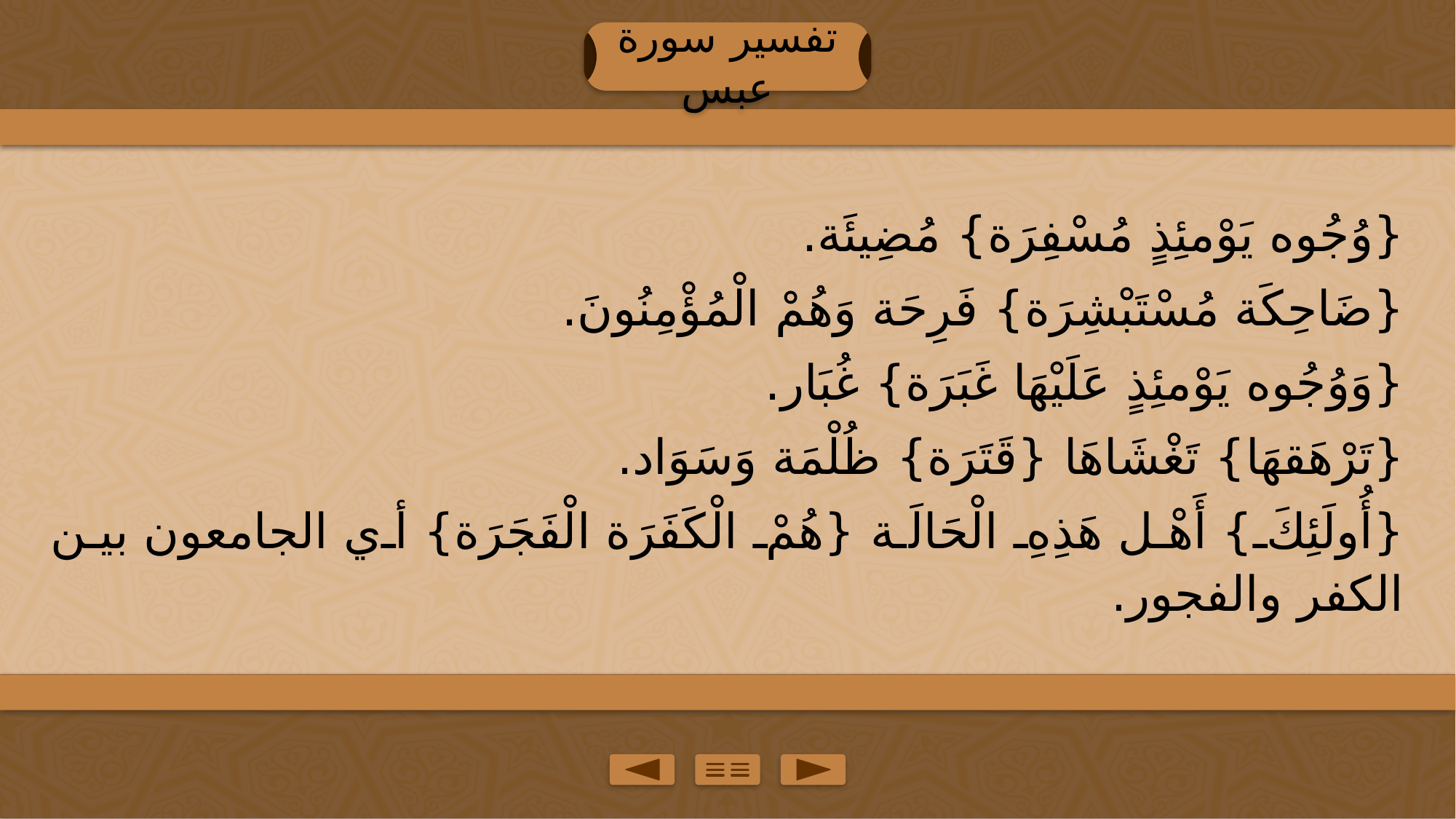

تفسير سورة عبس

{وُجُوه يَوْمئِذٍ مُسْفِرَة} مُضِيئَة.
{ضَاحِكَة مُسْتَبْشِرَة} فَرِحَة وَهُمْ الْمُؤْمِنُونَ.
{وَوُجُوه يَوْمئِذٍ عَلَيْهَا غَبَرَة} غُبَار.
{تَرْهَقهَا} تَغْشَاهَا {قَتَرَة} ظُلْمَة وَسَوَاد.
{أُولَئِكَ} أَهْل هَذِهِ الْحَالَة {هُمْ الْكَفَرَة الْفَجَرَة} أي الجامعون بين الكفر والفجور.